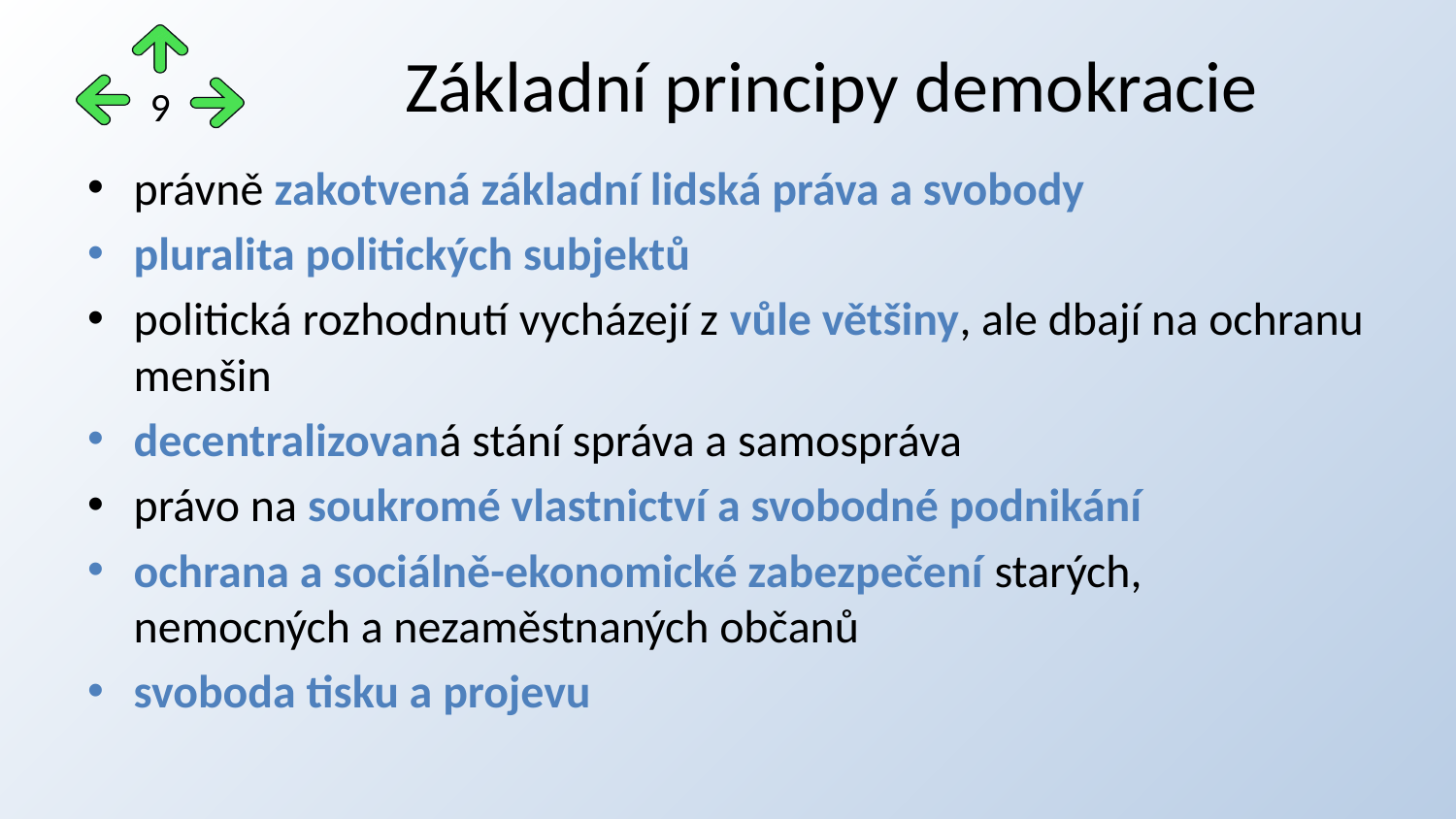

# Základní principy demokracie
9
právně zakotvená základní lidská práva a svobody
pluralita politických subjektů
politická rozhodnutí vycházejí z vůle většiny, ale dbají na ochranu menšin
decentralizovaná stání správa a samospráva
právo na soukromé vlastnictví a svobodné podnikání
ochrana a sociálně-ekonomické zabezpečení starých, nemocných a nezaměstnaných občanů
svoboda tisku a projevu